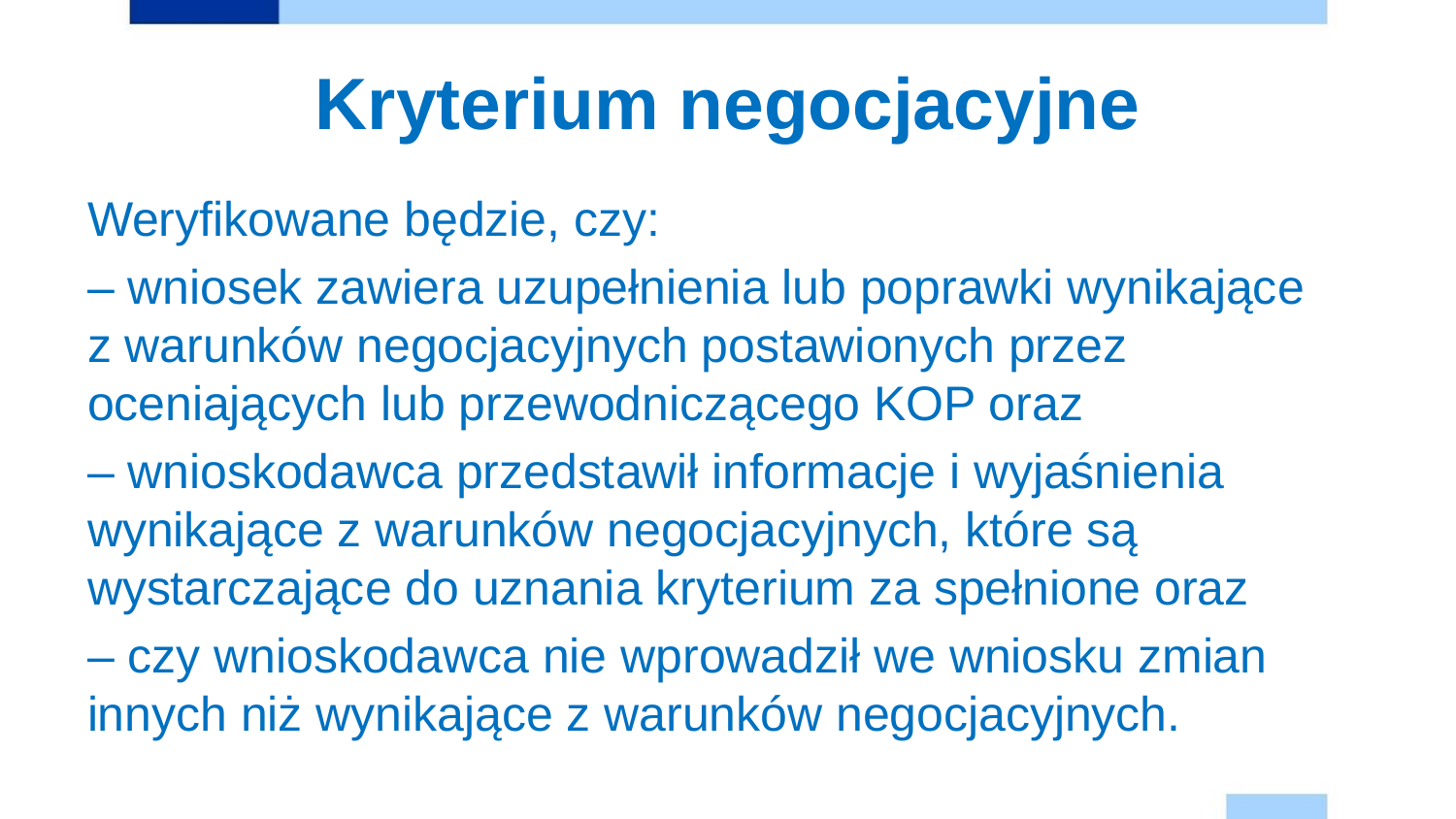

# Kryterium negocjacyjne
Weryfikowane będzie, czy:
– wniosek zawiera uzupełnienia lub poprawki wynikające
z warunków negocjacyjnych postawionych przez oceniających lub przewodniczącego KOP oraz
– wnioskodawca przedstawił informacje i wyjaśnienia wynikające z warunków negocjacyjnych, które są wystarczające do uznania kryterium za spełnione oraz
– czy wnioskodawca nie wprowadził we wniosku zmian innych niż wynikające z warunków negocjacyjnych.